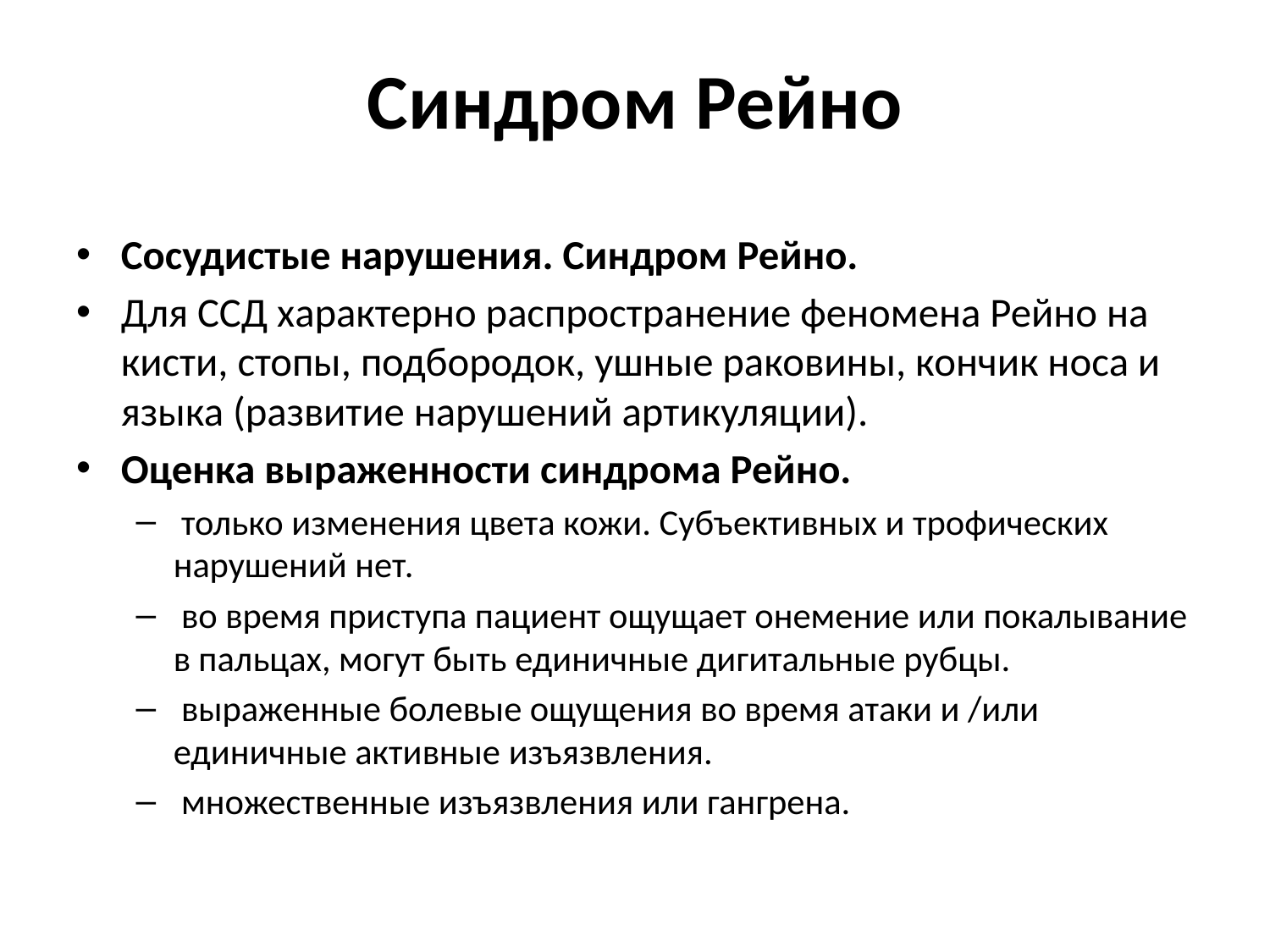

# Синдром Рейно
Сосудистые нарушения. Синдром Рейно.
Для ССД характерно распространение феномена Рейно на кисти, стопы, подбородок, ушные раковины, кончик носа и языка (развитие нарушений артикуляции).
Оценка выраженности синдрома Рейно.
 только изменения цвета кожи. Субъективных и трофических нарушений нет.
 во время приступа пациент ощущает онемение или покалывание в пальцах, могут быть единичные дигитальные рубцы.
 выраженные болевые ощущения во время атаки и /или единичные активные изъязвления.
 множественные изъязвления или гангрена.